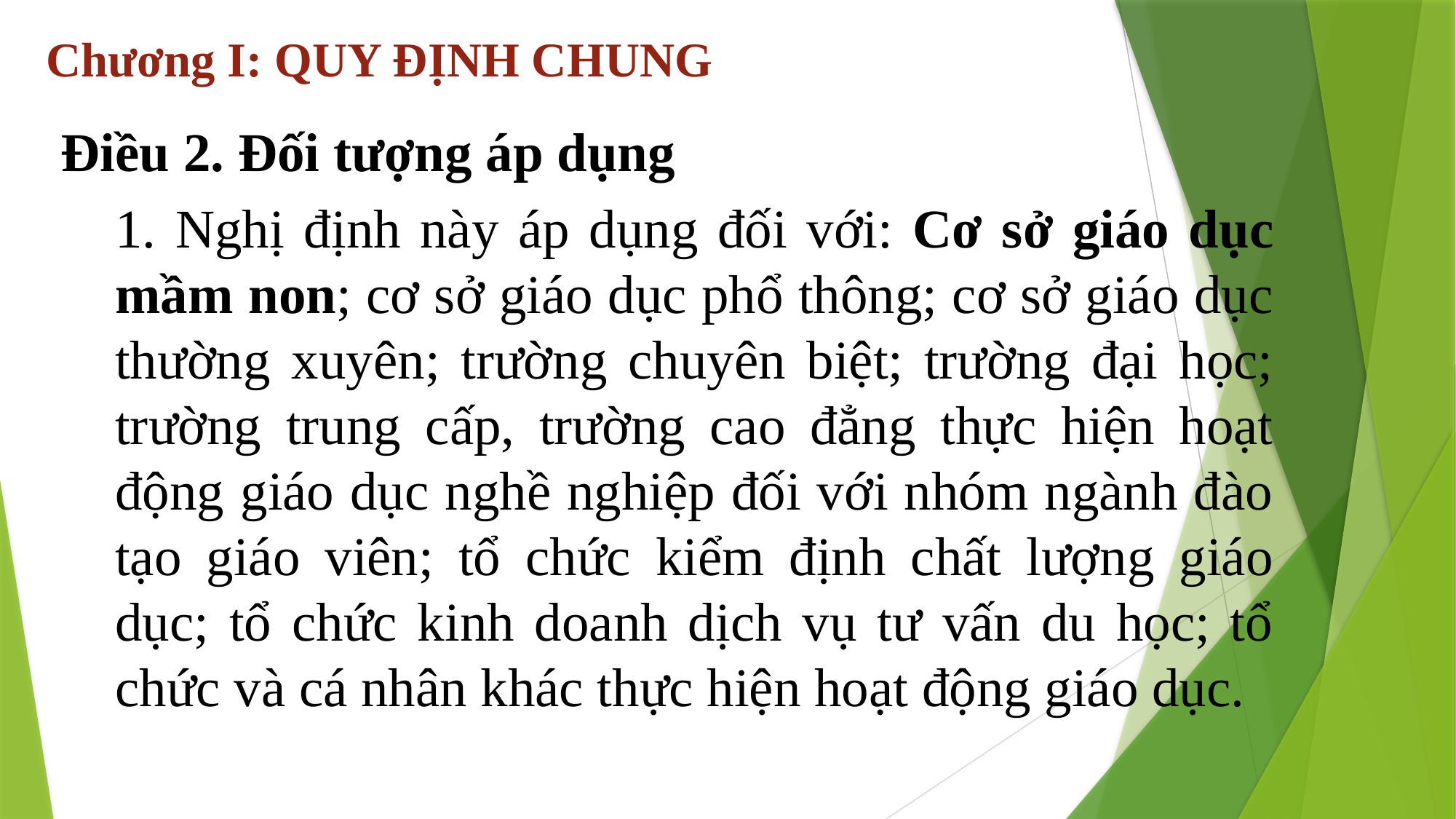

# Chương I: QUY ĐỊNH CHUNG
Điều 2. Đối tượng áp dụng
1. Nghị định này áp dụng đối với: Cơ sở giáo dục mầm non; cơ sở giáo dục phổ thông; cơ sở giáo dục thường xuyên; trường chuyên biệt; trường đại học; trường trung cấp, trường cao đẳng thực hiện hoạt động giáo dục nghề nghiệp đối với nhóm ngành đào tạo giáo viên; tổ chức kiểm định chất lượng giáo dục; tổ chức kinh doanh dịch vụ tư vấn du học; tổ chức và cá nhân khác thực hiện hoạt động giáo dục.